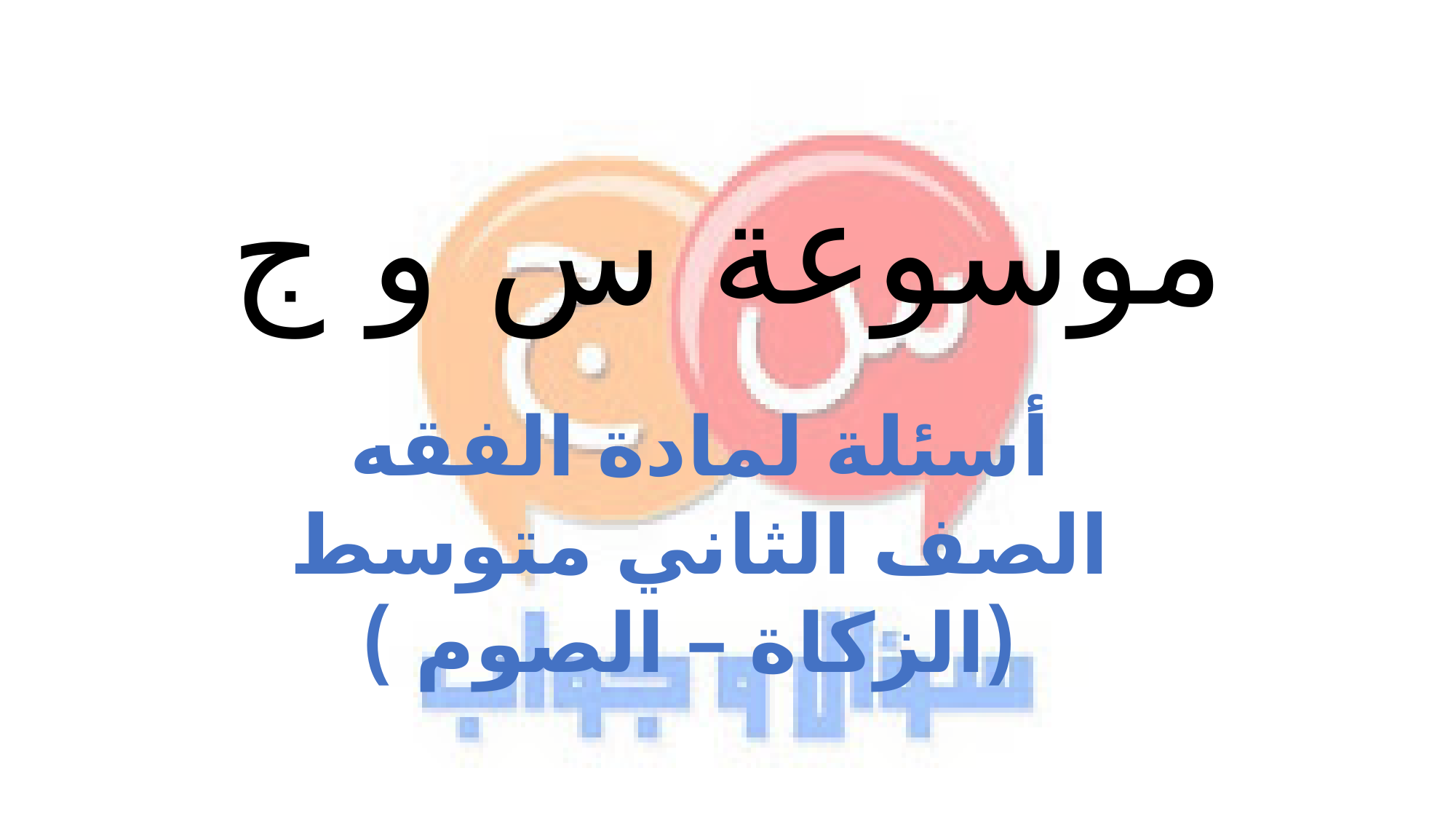

موسوعة س و ج

أسئلة لمادة الفقه
الصف الثاني متوسط
(الزكاة – الصوم )